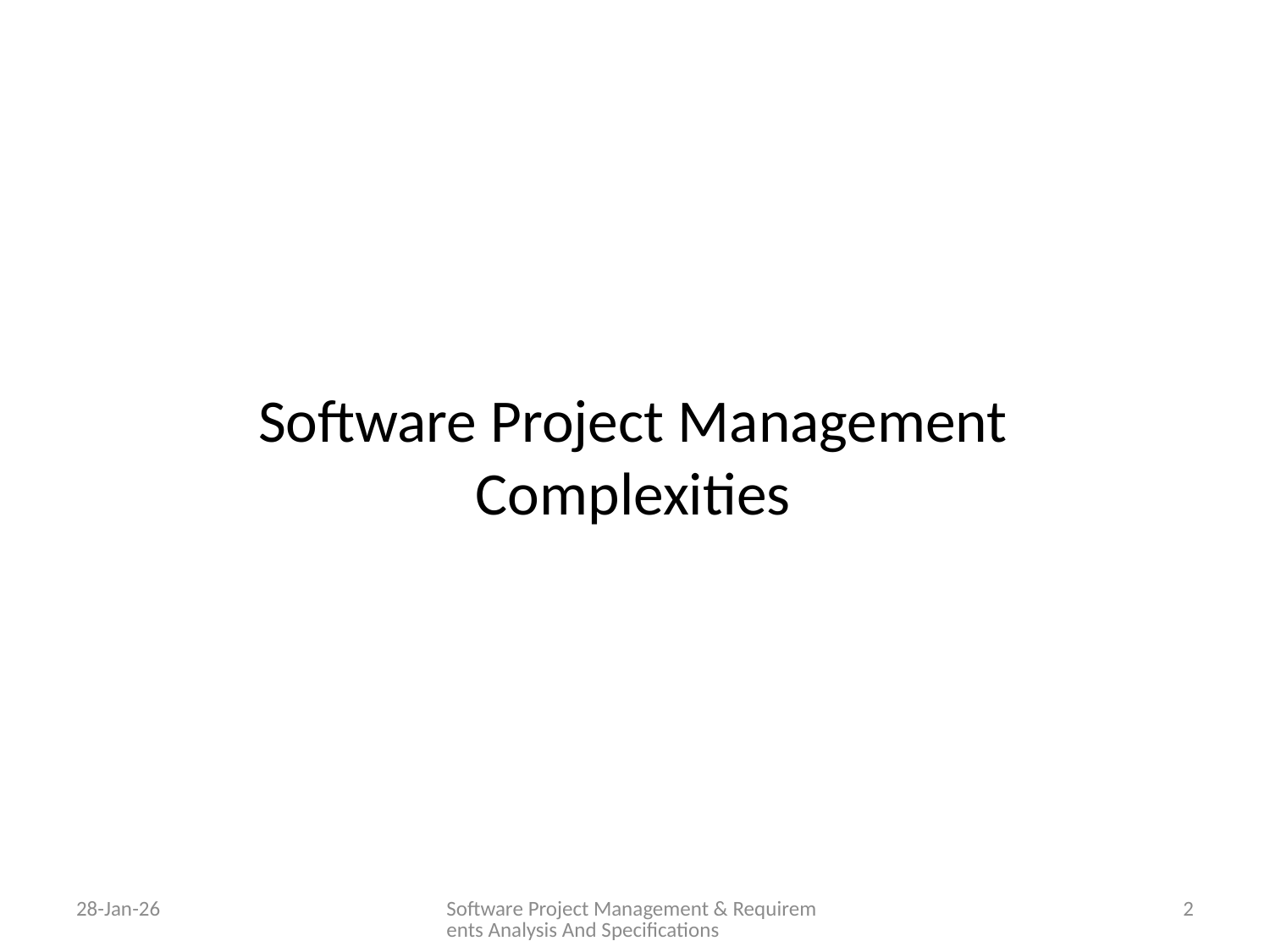

# Software Project Management
Complexities
28-Jan-26
Software Project Management & Requirements Analysis And Specifications
2